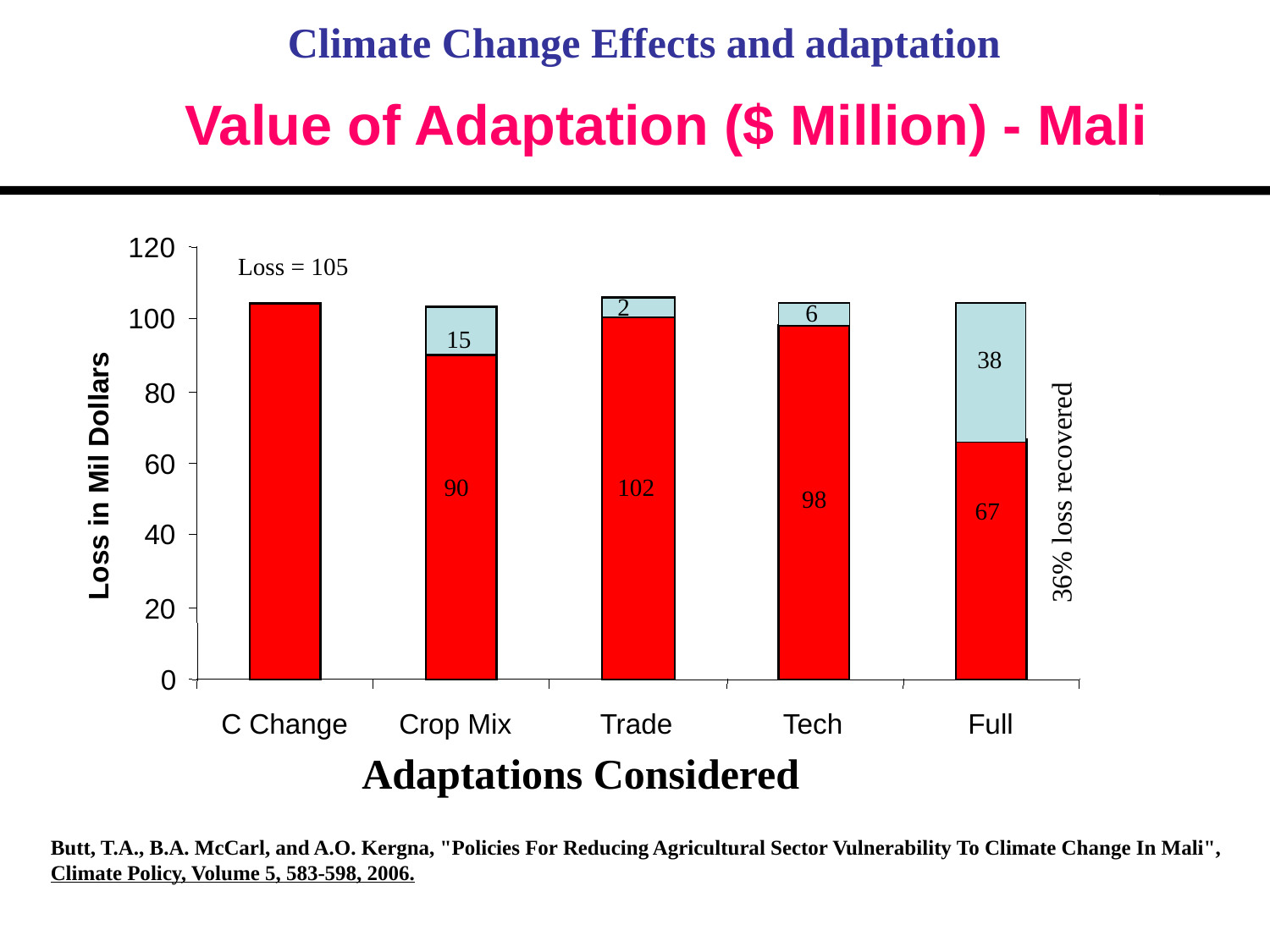

Climate Change Effects and adaptation
# Value of Adaptation ($ Million) - Mali

120

100

80

60
Loss in Mil Dollars

40

20

0

Loss = 105

2
6

15

38

36% loss recovered

90
102
98
67

C Change
Crop Mix
Trade
Tech
Full
Adaptations Considered
Butt, T.A., B.A. McCarl, and A.O. Kergna, "Policies For Reducing Agricultural Sector Vulnerability To Climate Change In Mali", Climate Policy, Volume 5, 583-598, 2006.